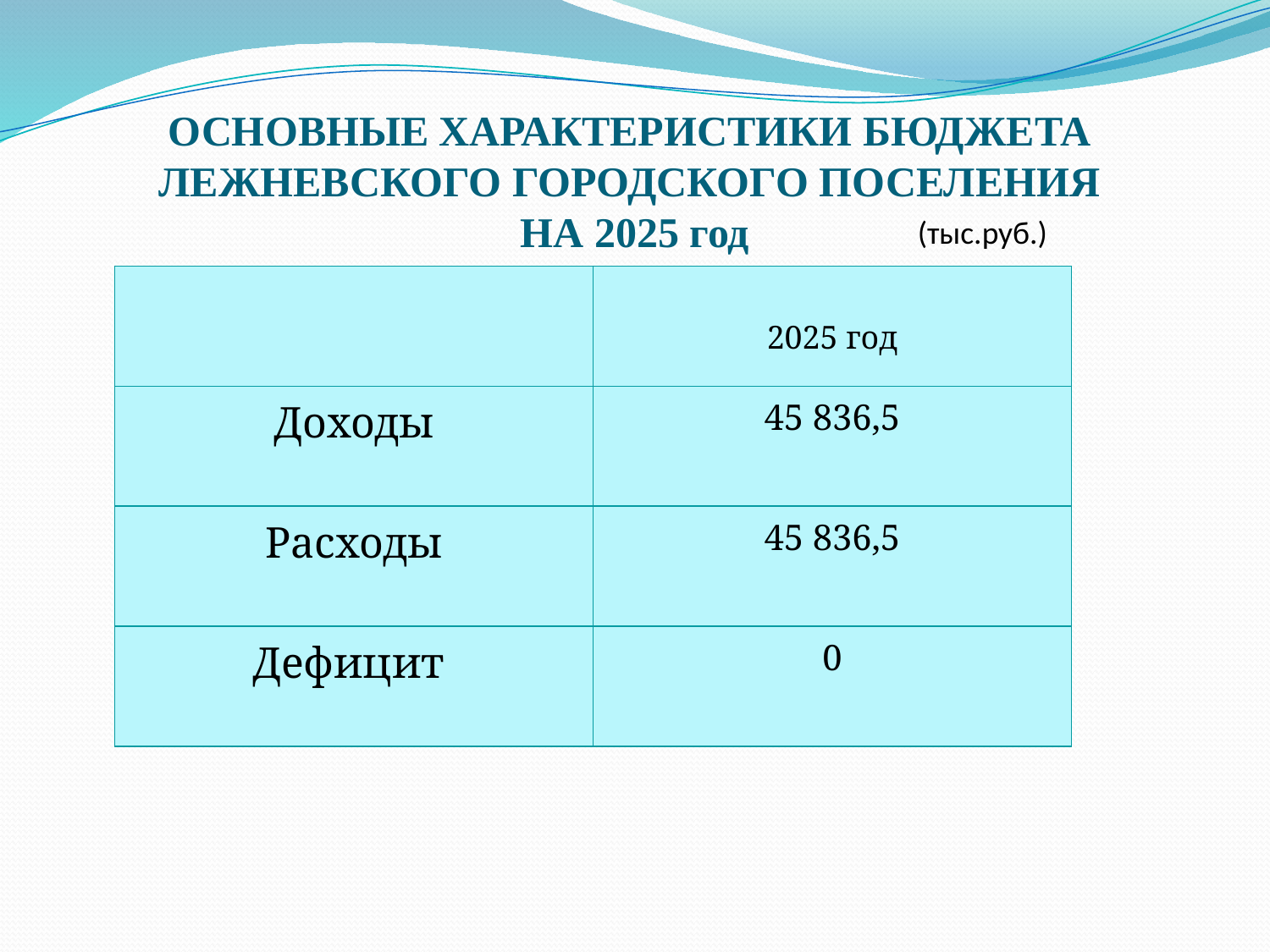

# ОСНОВНЫЕ ХАРАКТЕРИСТИКИ БЮДЖЕТА ЛЕЖНЕВСКОГО ГОРОДСКОГО ПОСЕЛЕНИЯ НА 2025 год
(тыс.руб.)
|  | 2025 год |
| --- | --- |
| Доходы | 45 836,5 |
| Расходы | 45 836,5 |
| Дефицит | 0 |